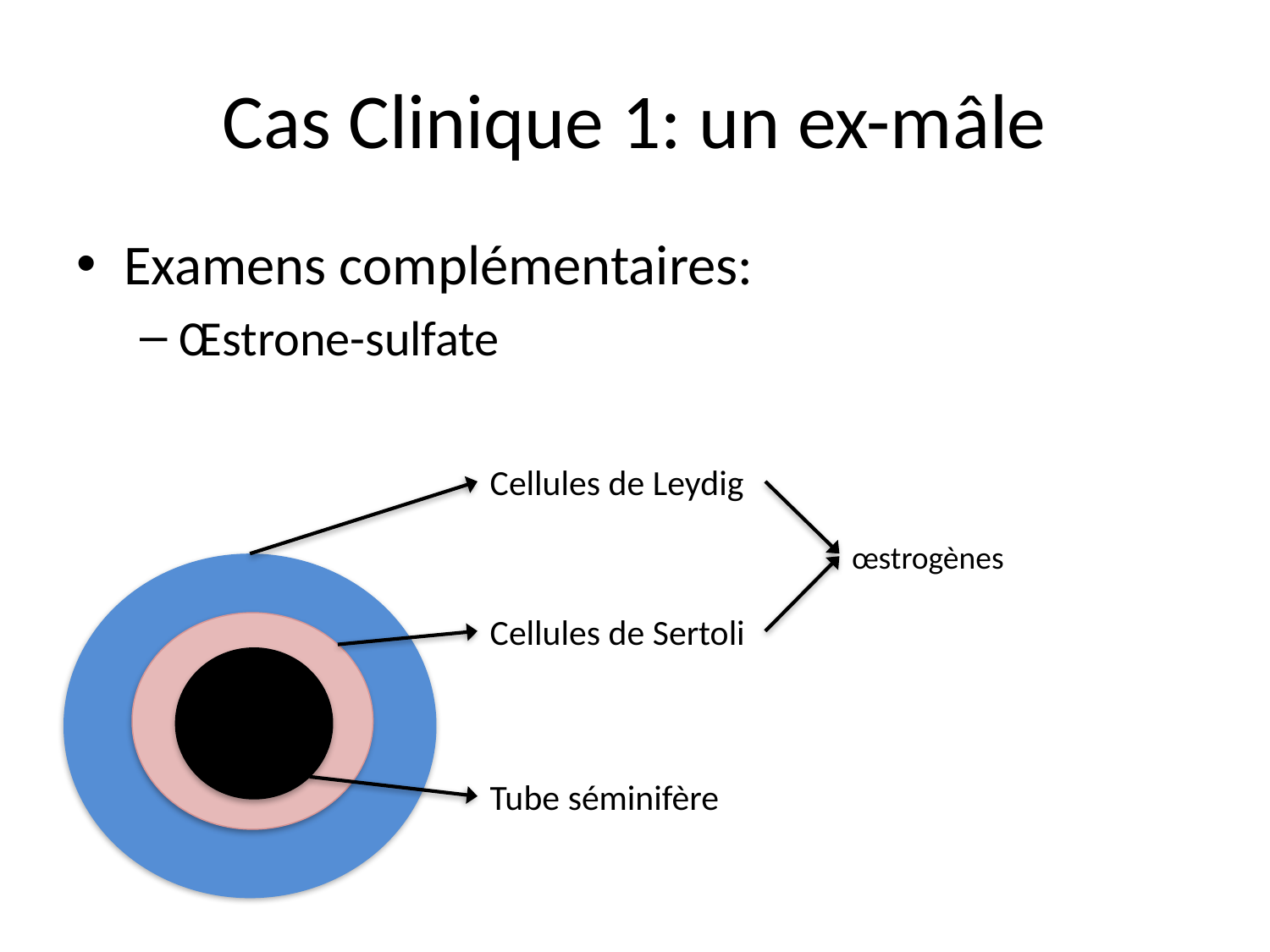

# Cas Clinique 1: un ex-mâle
Examens complémentaires:
Œstrone-sulfate

Cellules de Leydig
œstrogènes

Cellules de Sertoli
Tube séminifère